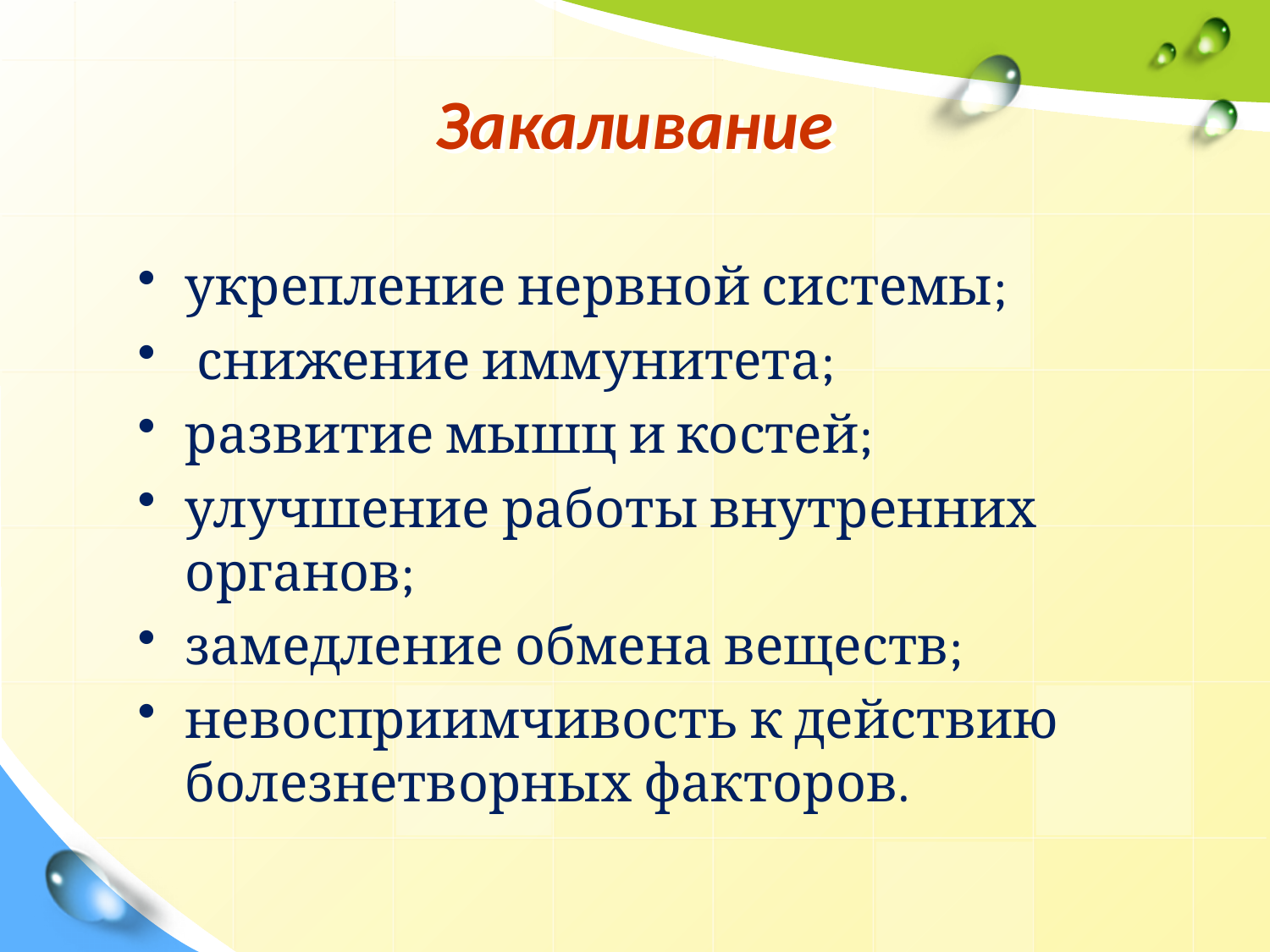

# Закаливание
укрепление нервной системы;
 снижение иммунитета;
развитие мышц и костей;
улучшение работы внутренних органов;
замедление обмена веществ;
невосприимчивость к действию болезнетворных факторов.